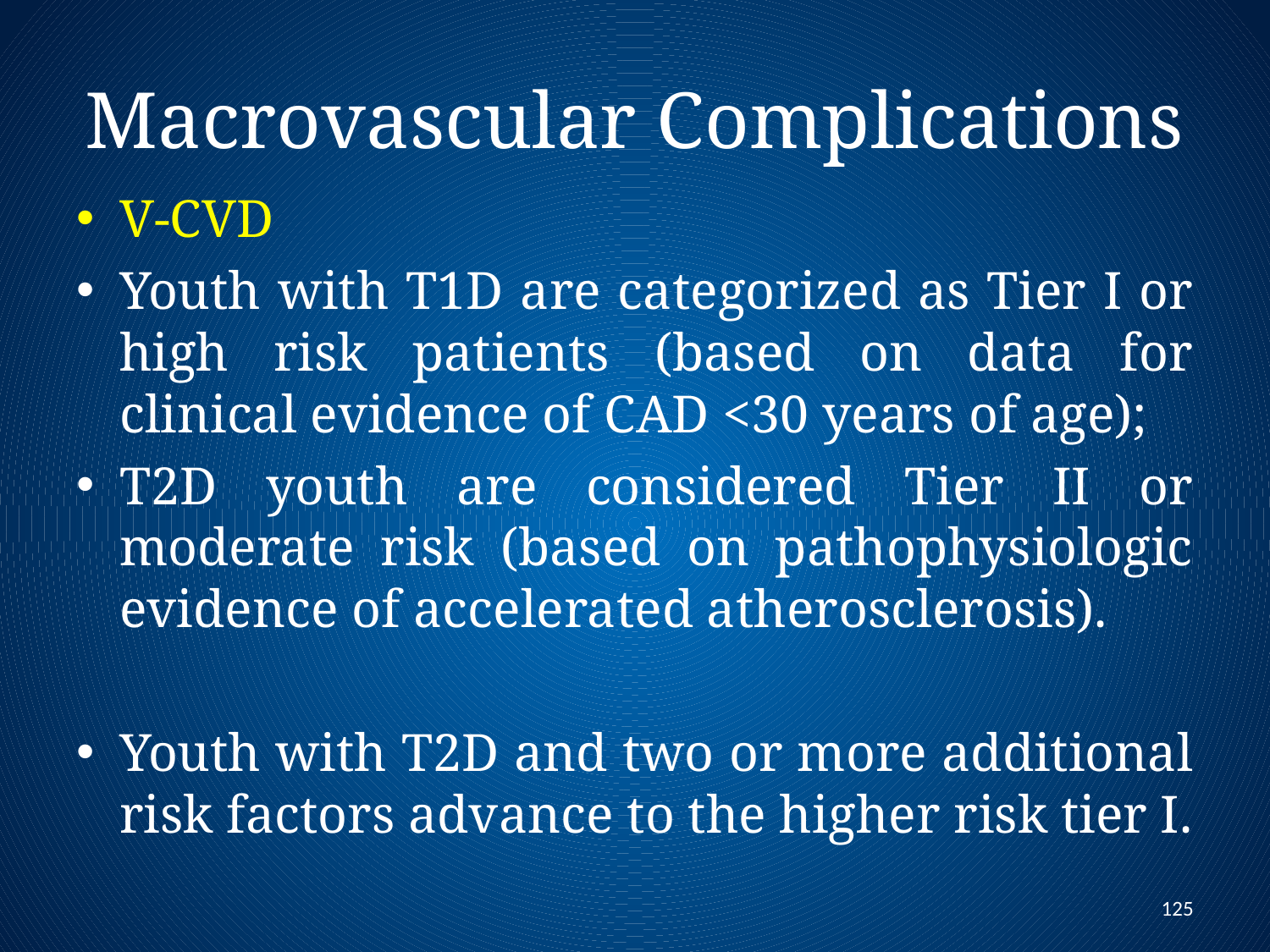

# Macrovascular Complications
V-CVD
Youth with T1D are categorized as Tier I or high risk patients (based on data for clinical evidence of CAD <30 years of age);
T2D youth are considered Tier II or moderate risk (based on pathophysiologic evidence of accelerated atherosclerosis).

Youth with T2D and two or more additional risk factors advance to the higher risk tier I.
125